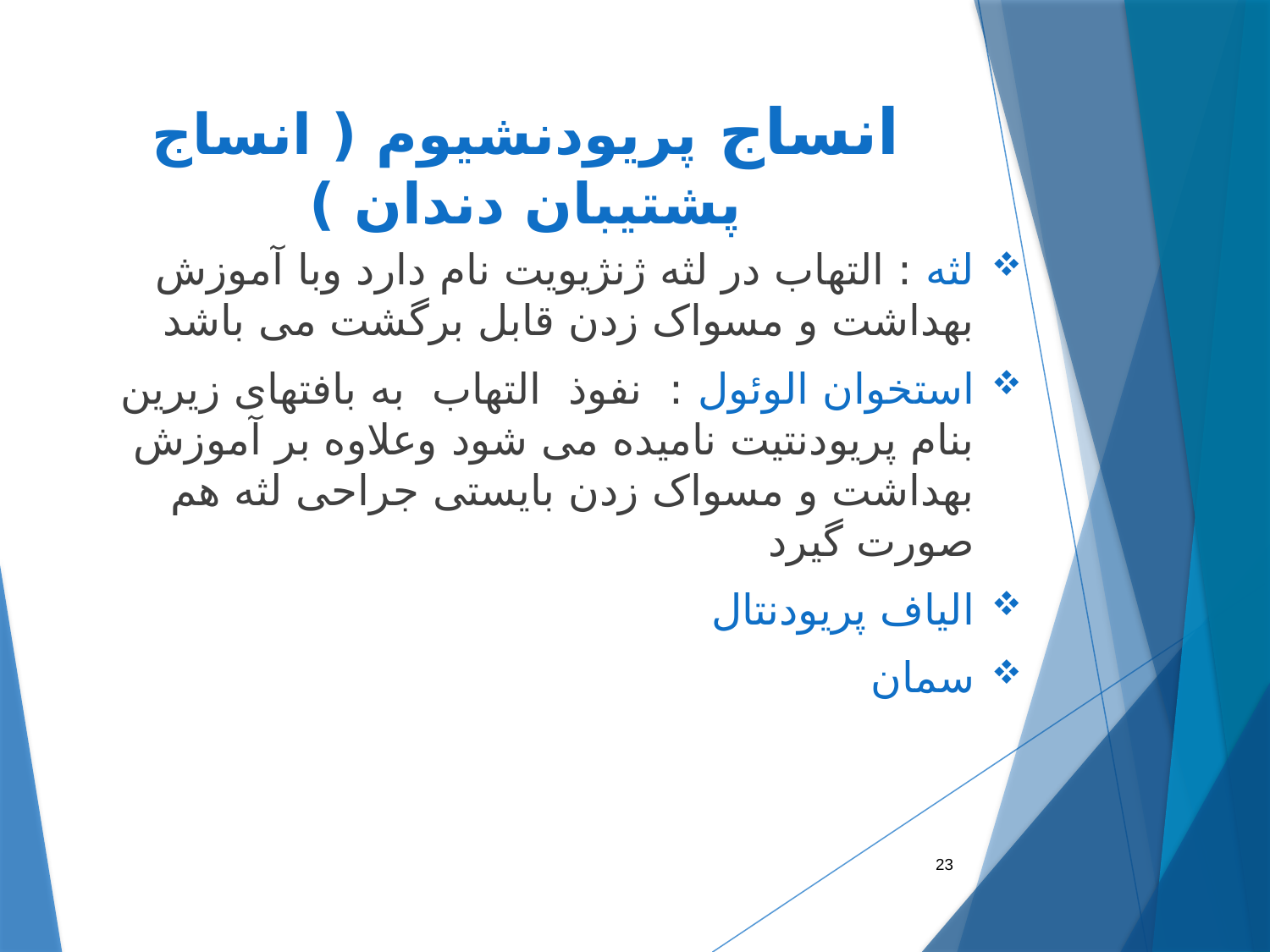

# انساج پریودنشیوم ( انساج پشتیبان دندان )
لثه : التهاب در لثه ژنژیویت نام دارد وبا آموزش بهداشت و مسواک زدن قابل برگشت می باشد
استخوان الوئول :  نفوذ  التهاب  به بافتهای زیرین بنام پریودنتیت نامیده می شود وعلاوه بر آموزش بهداشت و مسواک زدن بایستی جراحی لثه هم صورت گیرد
الیاف پریودنتال
سمان
23